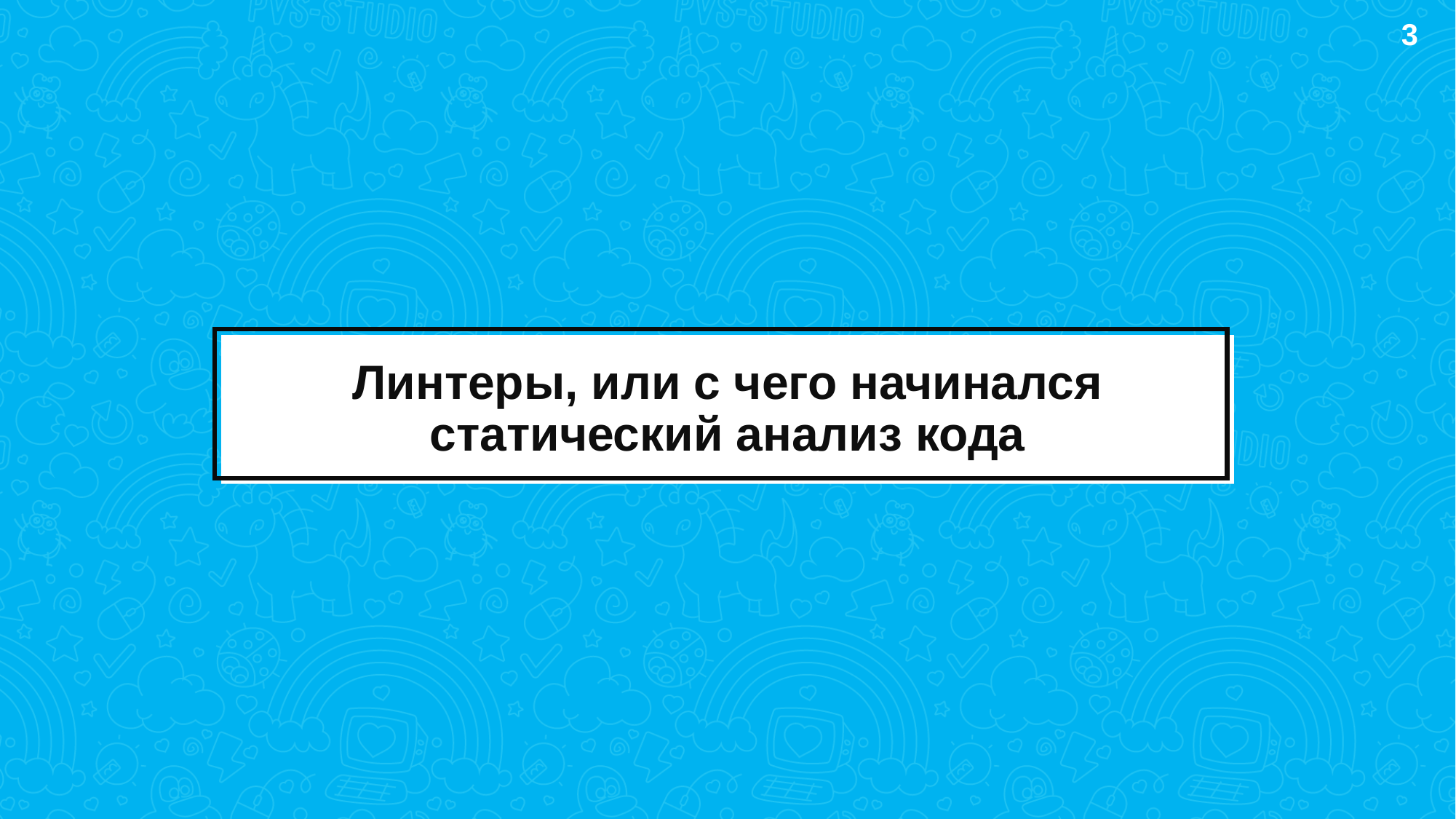

3
# Линтеры, или с чего начинался статический анализ кода